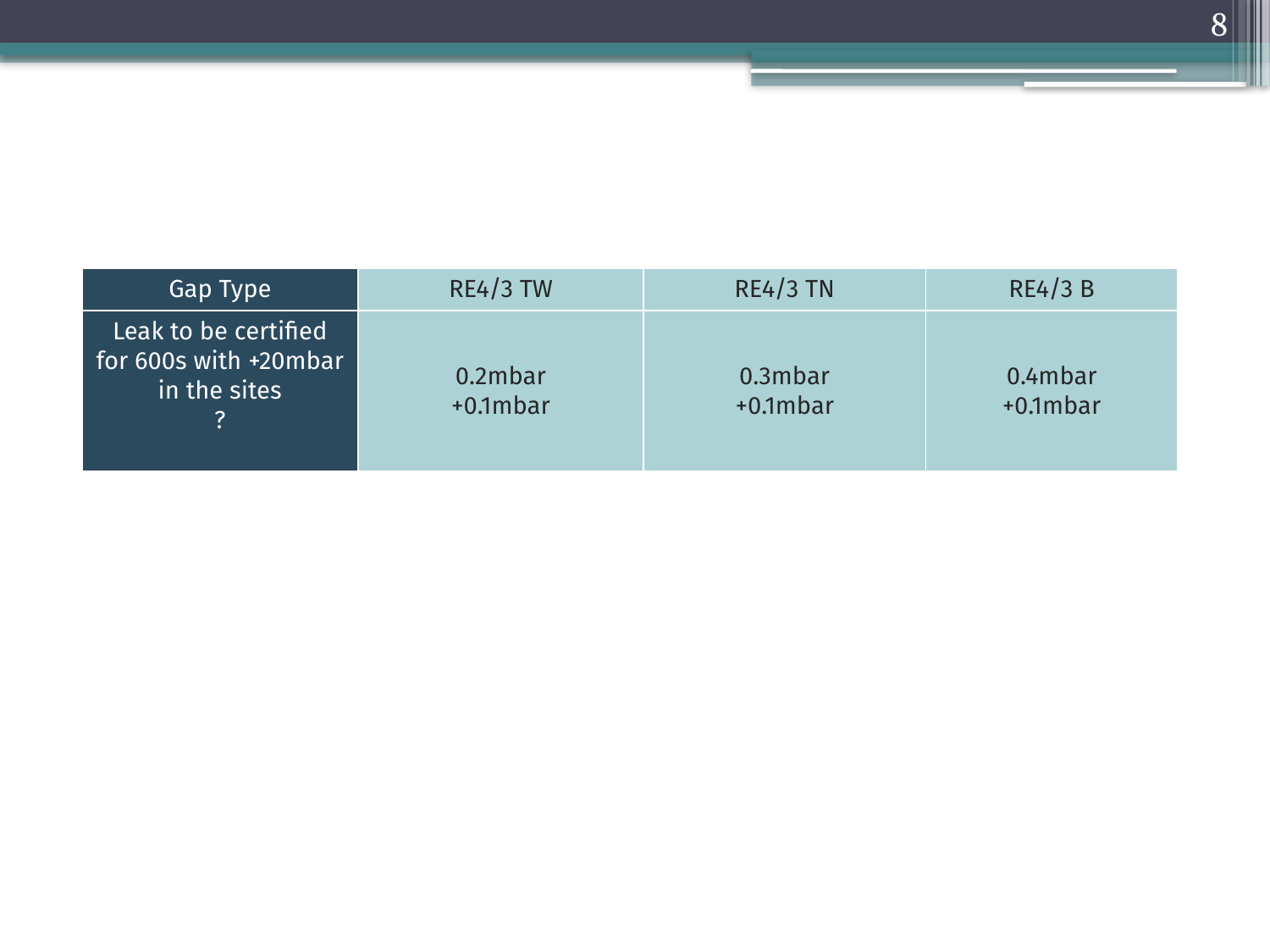

8
#
| Gap Type | RE4/3 TW | RE4/3 TN | RE4/3 B |
| --- | --- | --- | --- |
| Leak to be certified for 600s with +20mbar in the sites ? | 0.2mbar +0.1mbar | 0.3mbar +0.1mbar | 0.4mbar +0.1mbar |